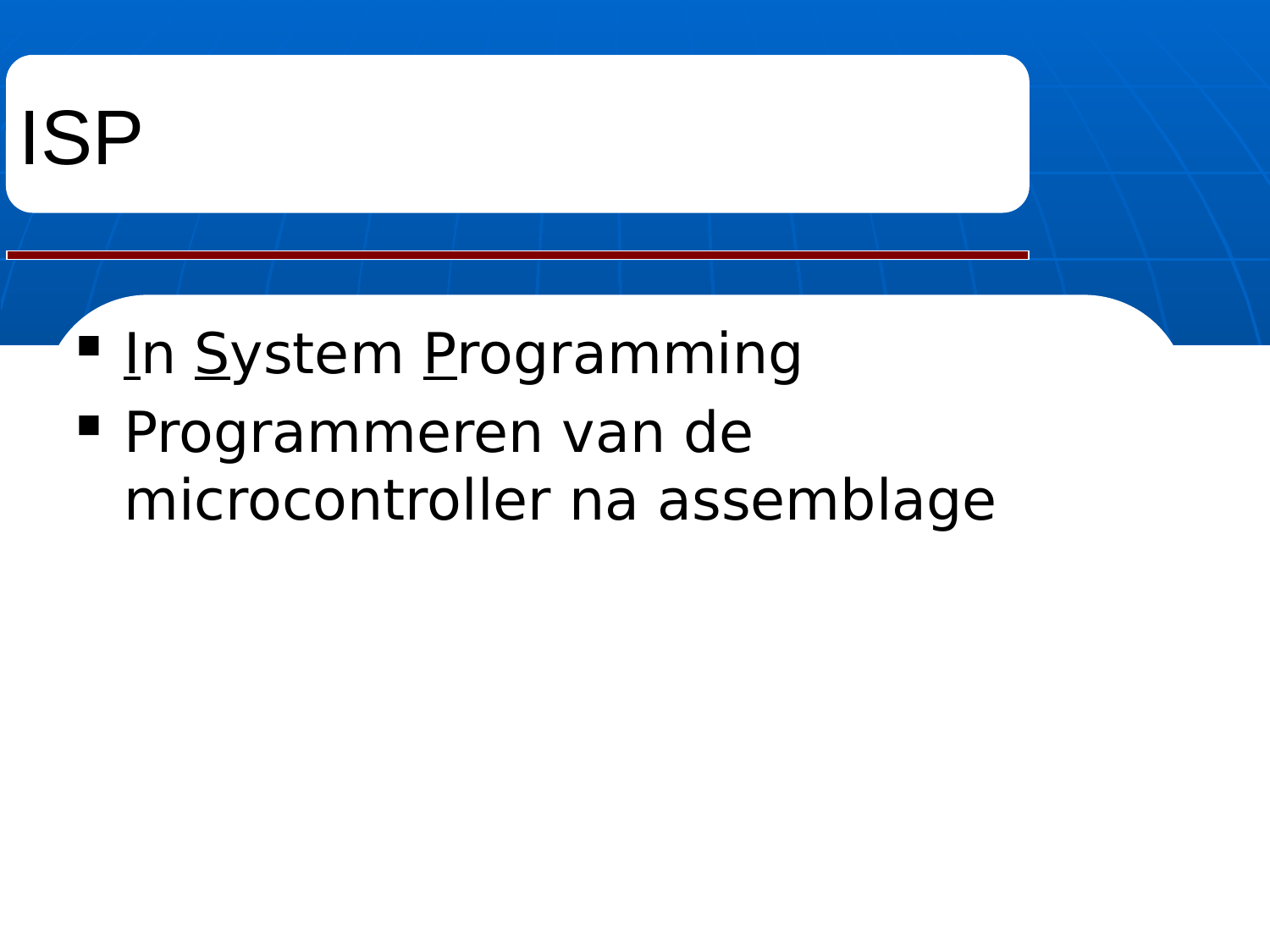

# ISP
In System Programming
Programmeren van de microcontroller na assemblage